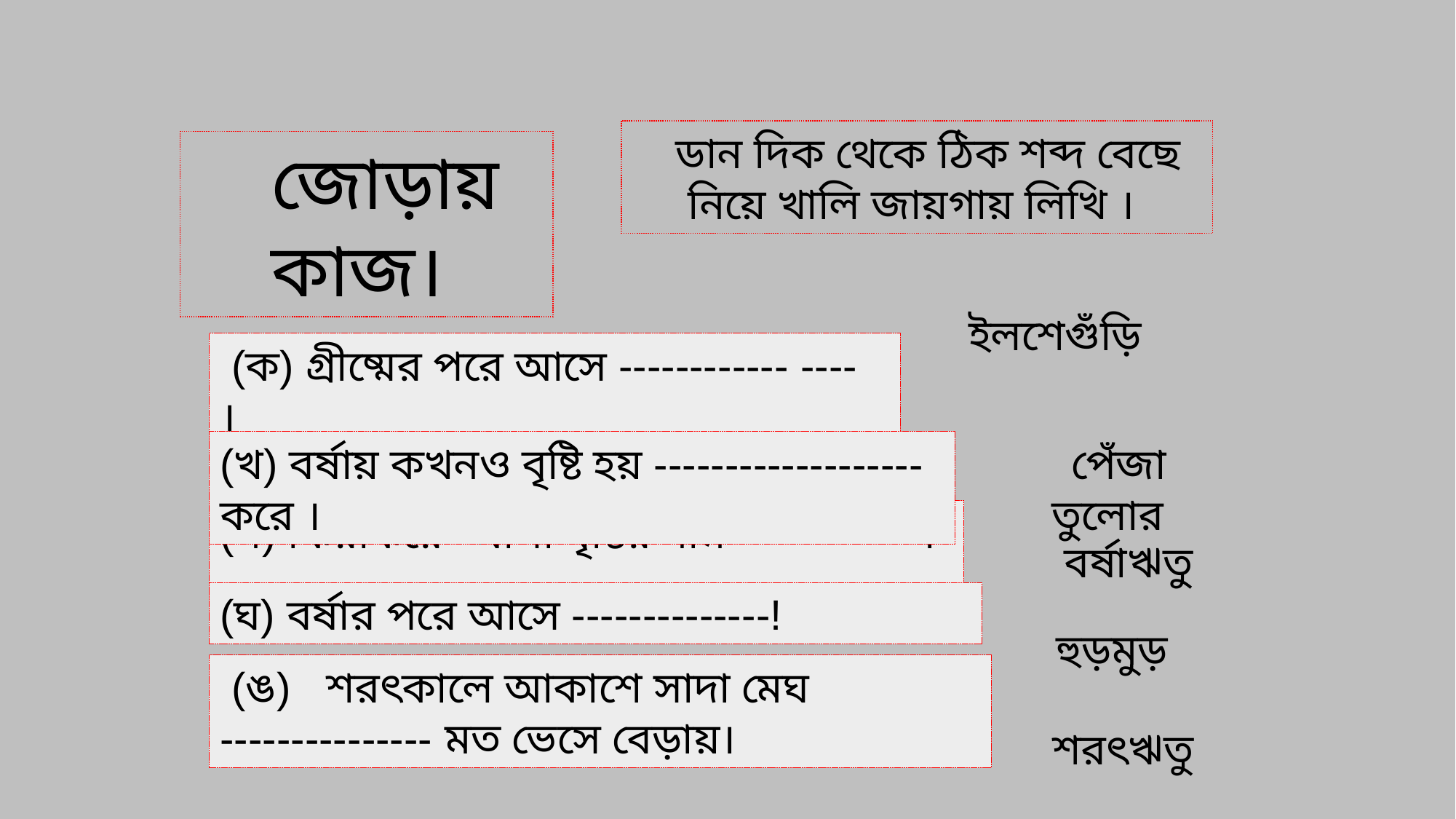

ডান দিক থেকে ঠিক শব্দ বেছে নিয়ে খালি জায়গায় লিখি ।
  জোড়ায় কাজ।
ইলশেগুঁড়ি
 (ক) গ্রীষ্মের পরে আসে ------------ ----   ।
(খ) বর্ষায় কখনও বৃষ্টি হয় -------------------করে ।
পেঁজা তুলোর
(গ) ঝিরঝিরে  আসা বৃষ্টির নাম----------- - ।
  বর্ষাঋতু
(ঘ) বর্ষার পরে আসে --------------!
হুড়মুড়
 (ঙ)   শরৎকালে আকাশে সাদা মেঘ --------------- মত ভেসে বেড়ায়।
 শরৎঋতু